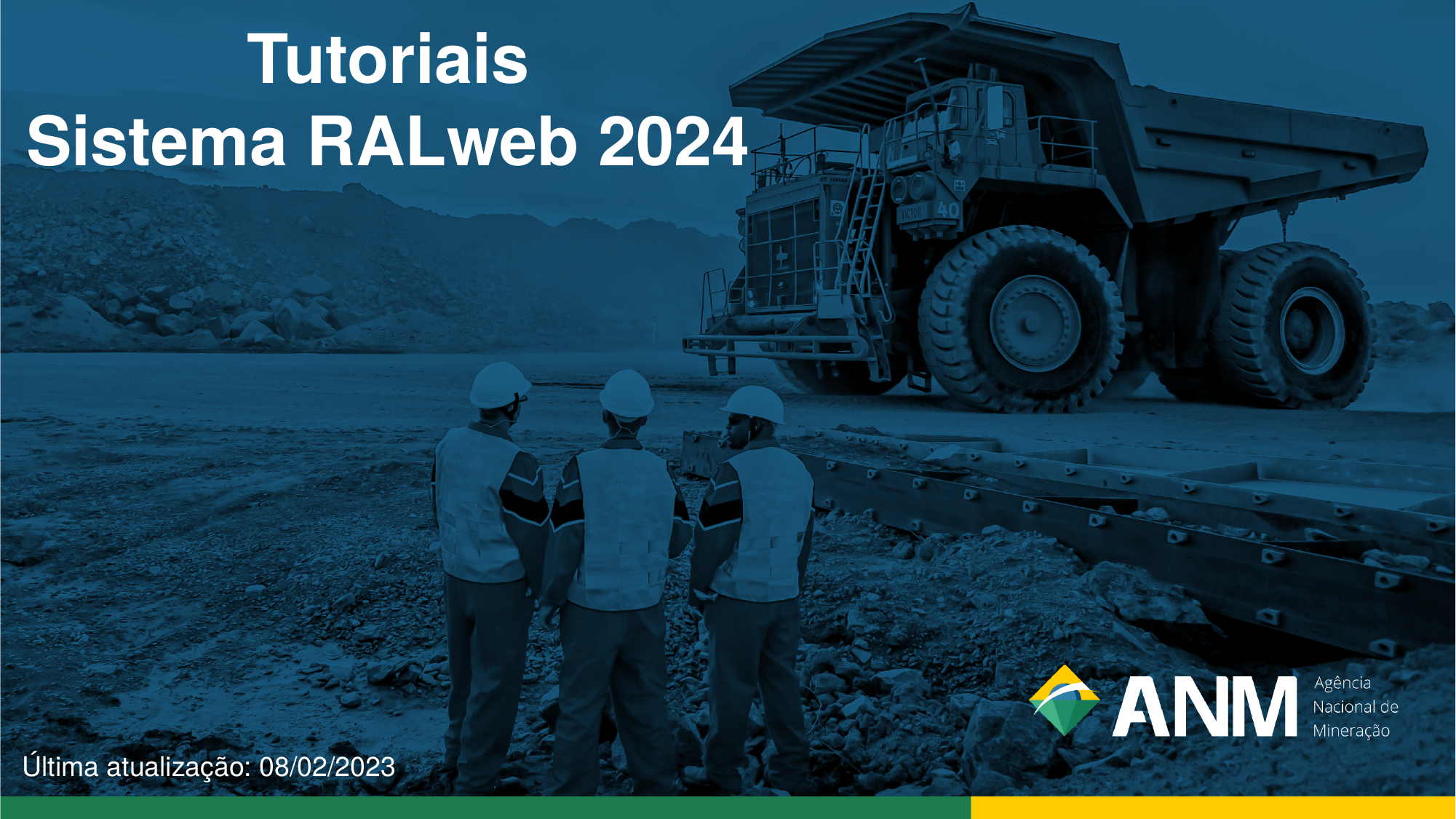

Tutoriais
Sistema RALweb 2024
Última atualização: 08/02/2023